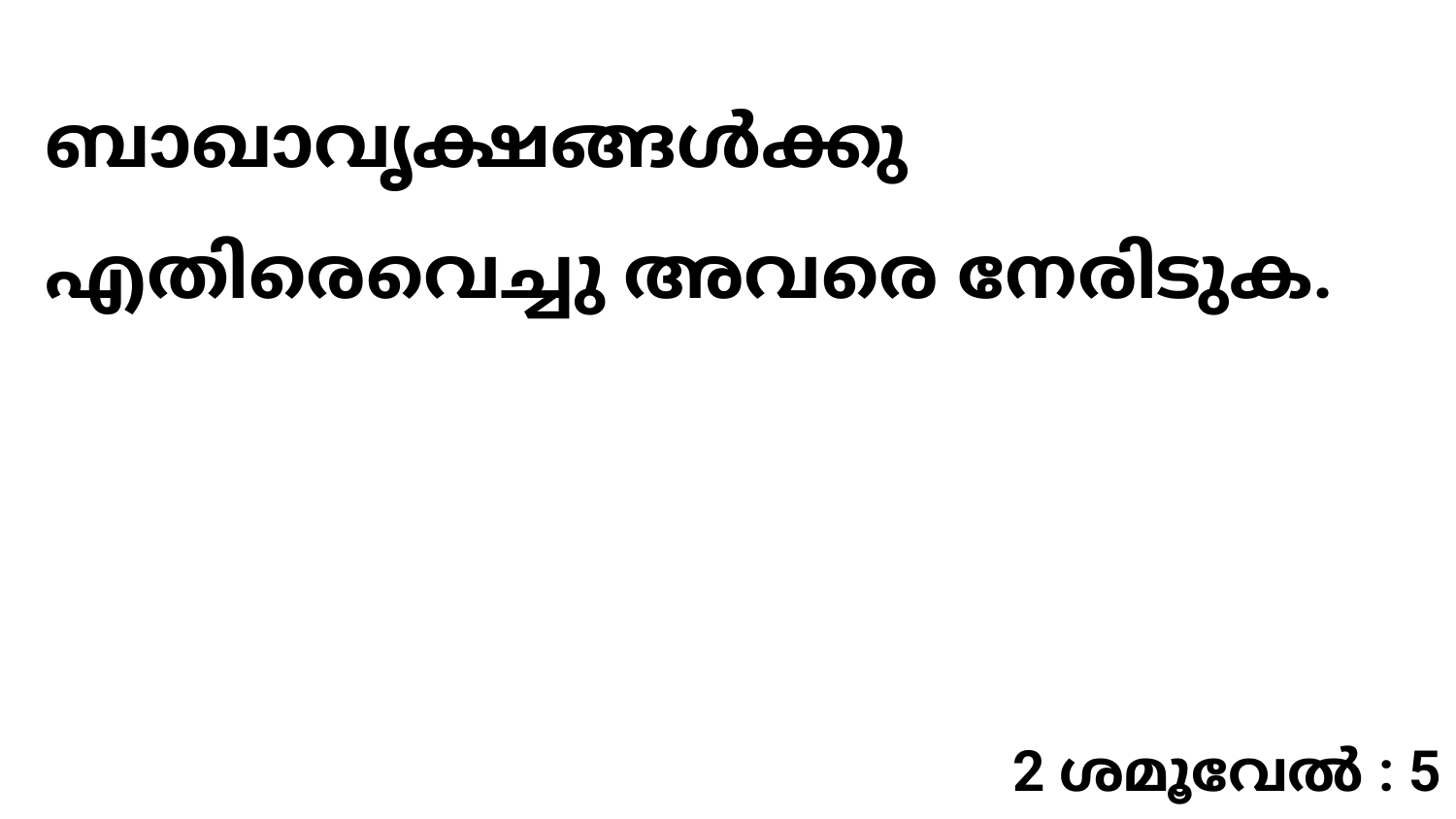

ബാഖാവൃക്ഷങ്ങൾക്കു എതിരെവെച്ചു അവരെ നേരിടുക.
2 ശമൂവേൽ : 5